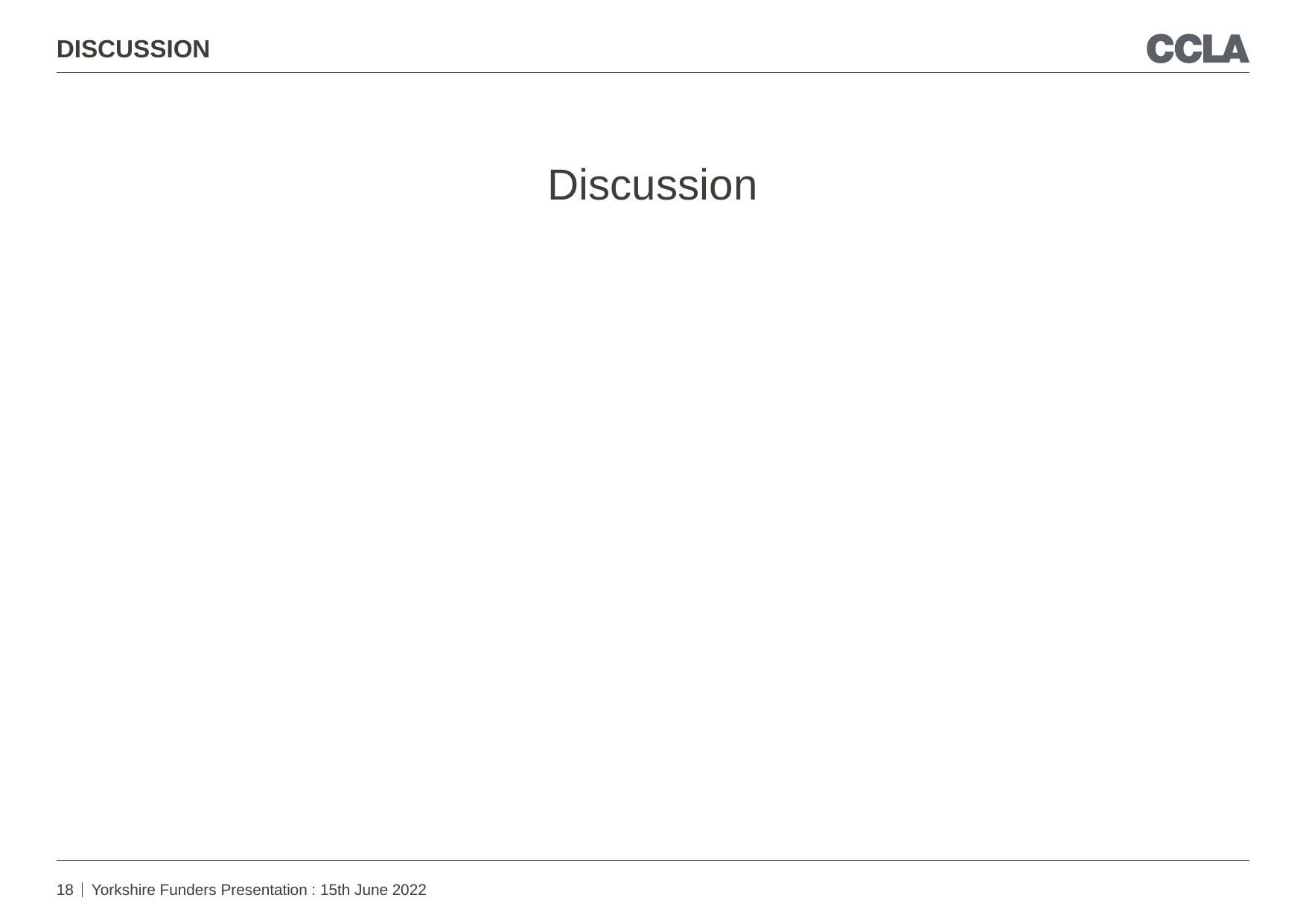

# Discussion
Discussion

18
Yorkshire Funders Presentation : 15th June 2022